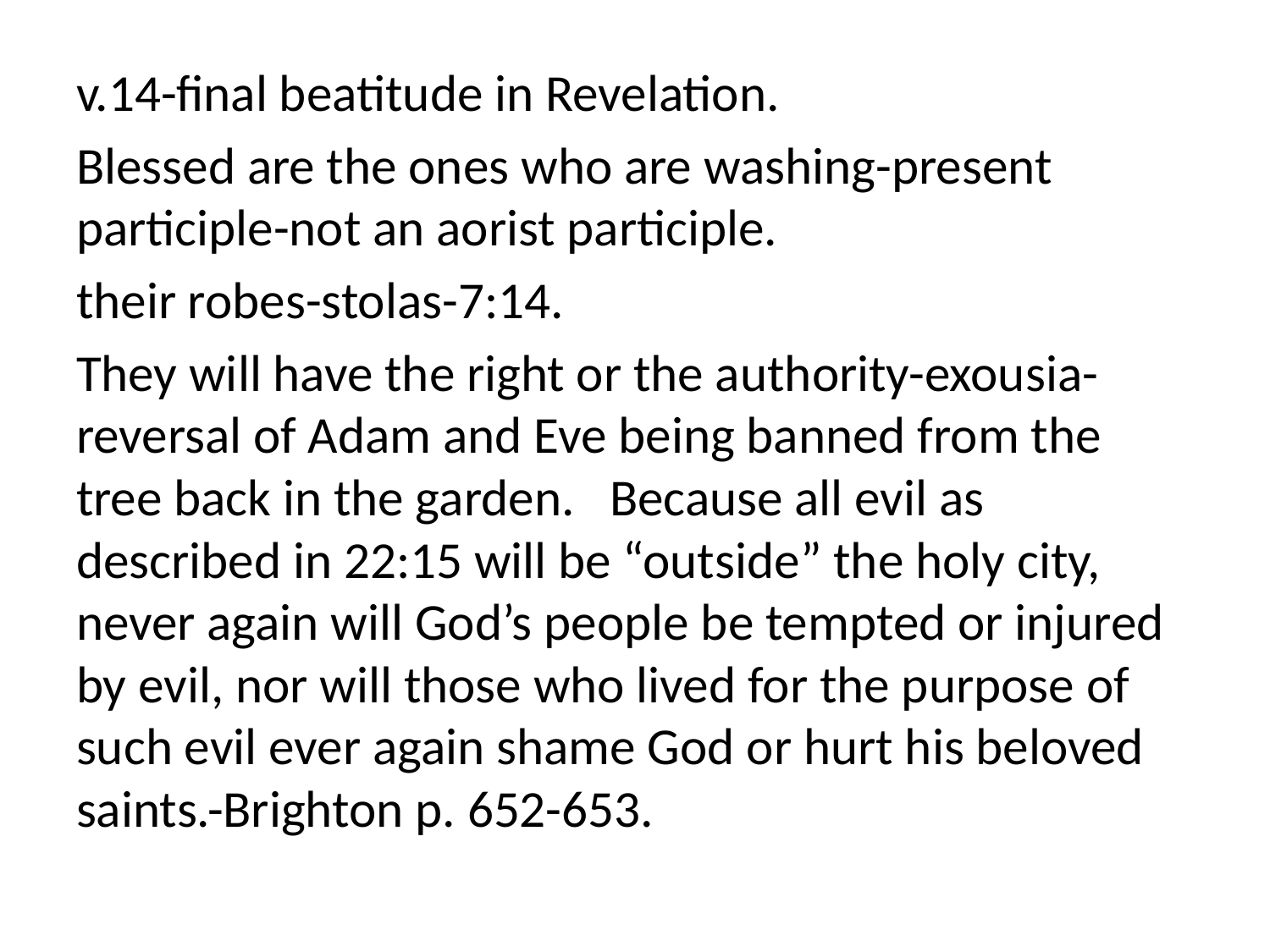

v.14-final beatitude in Revelation.
Blessed are the ones who are washing-present participle-not an aorist participle.
their robes-stolas-7:14.
They will have the right or the authority-exousia-reversal of Adam and Eve being banned from the tree back in the garden.   Because all evil as described in 22:15 will be “outside” the holy city, never again will God’s people be tempted or injured by evil, nor will those who lived for the purpose of such evil ever again shame God or hurt his beloved saints.-Brighton p. 652-653.